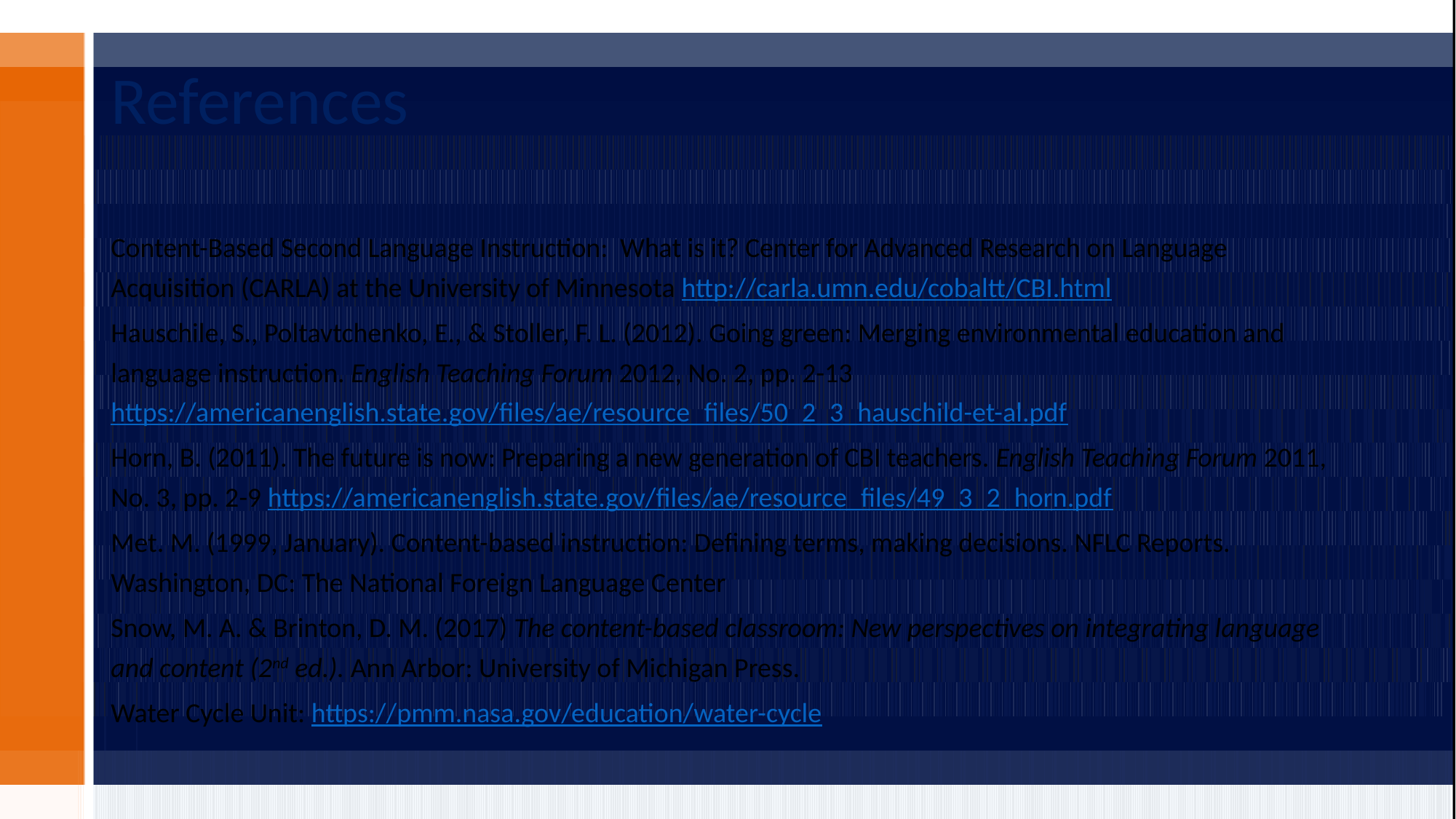

# References
Content-Based Second Language Instruction:  What is it? Center for Advanced Research on Language Acquisition (CARLA) at the University of Minnesota http://carla.umn.edu/cobaltt/CBI.html
Hauschile, S., Poltavtchenko, E., & Stoller, F. L. (2012). Going green: Merging environmental education and language instruction. English Teaching Forum 2012, No. 2, pp. 2-13 https://americanenglish.state.gov/files/ae/resource_files/50_2_3_hauschild-et-al.pdf
Horn, B. (2011). The future is now: Preparing a new generation of CBI teachers. English Teaching Forum 2011, No. 3, pp. 2-9 https://americanenglish.state.gov/files/ae/resource_files/49_3_2_horn.pdf
Met. M. (1999, January). Content-based instruction: Defining terms, making decisions. NFLC Reports. Washington, DC: The National Foreign Language Center
Snow, M. A. & Brinton, D. M. (2017) The content-based classroom: New perspectives on integrating language and content (2nd ed.). Ann Arbor: University of Michigan Press.
Water Cycle Unit: https://pmm.nasa.gov/education/water-cycle